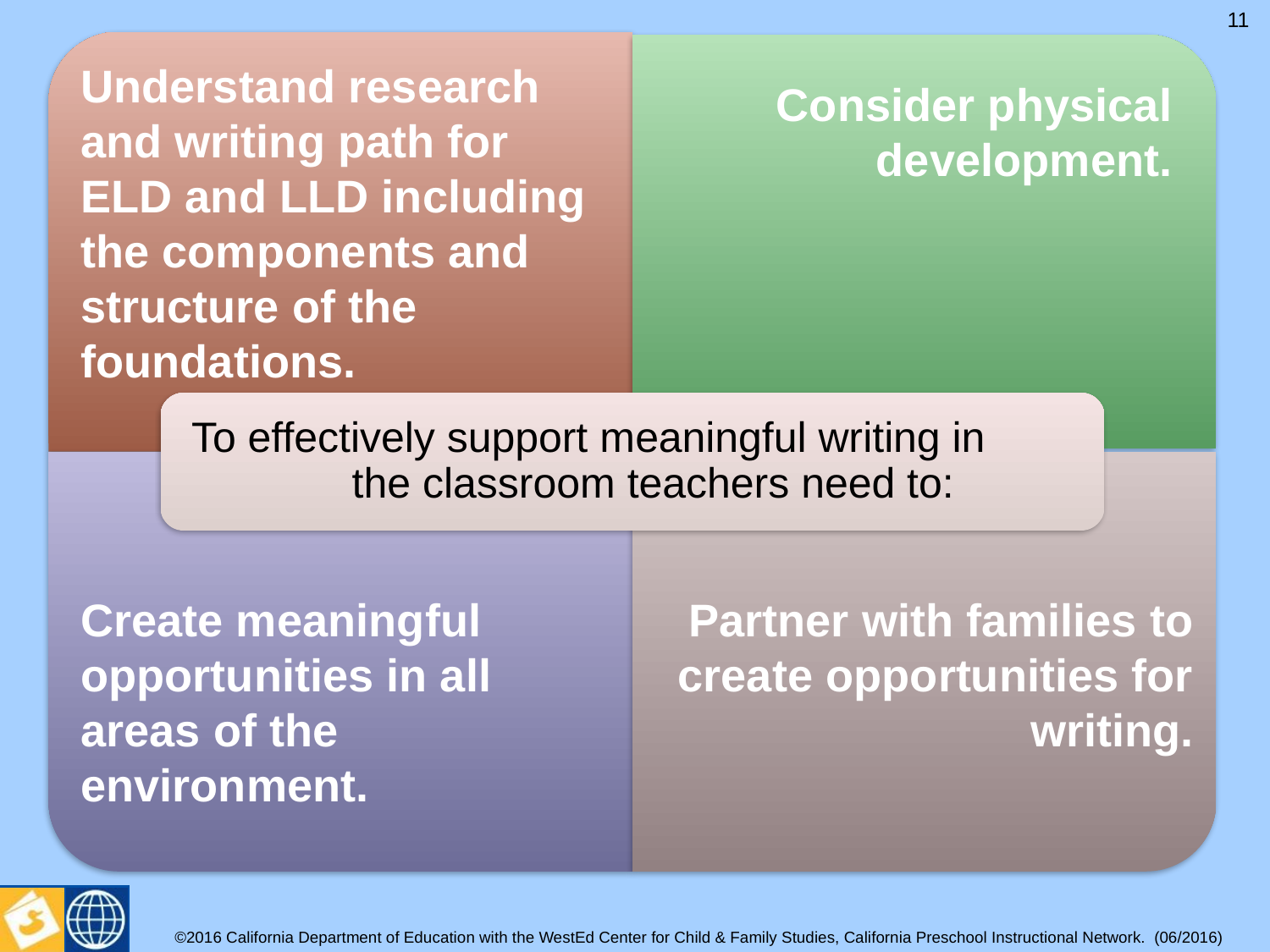

11

To effectively support meaningful writing in             the classroom teachers need to:
Understand research and writing path for ELD and LLD including the components and structure of the foundations.
Consider physical development.
# Effectively Support Meaningful Writing in the Classroom
Create meaningful opportunities in all areas of the environment.
Partner with families to create opportunities for writing.